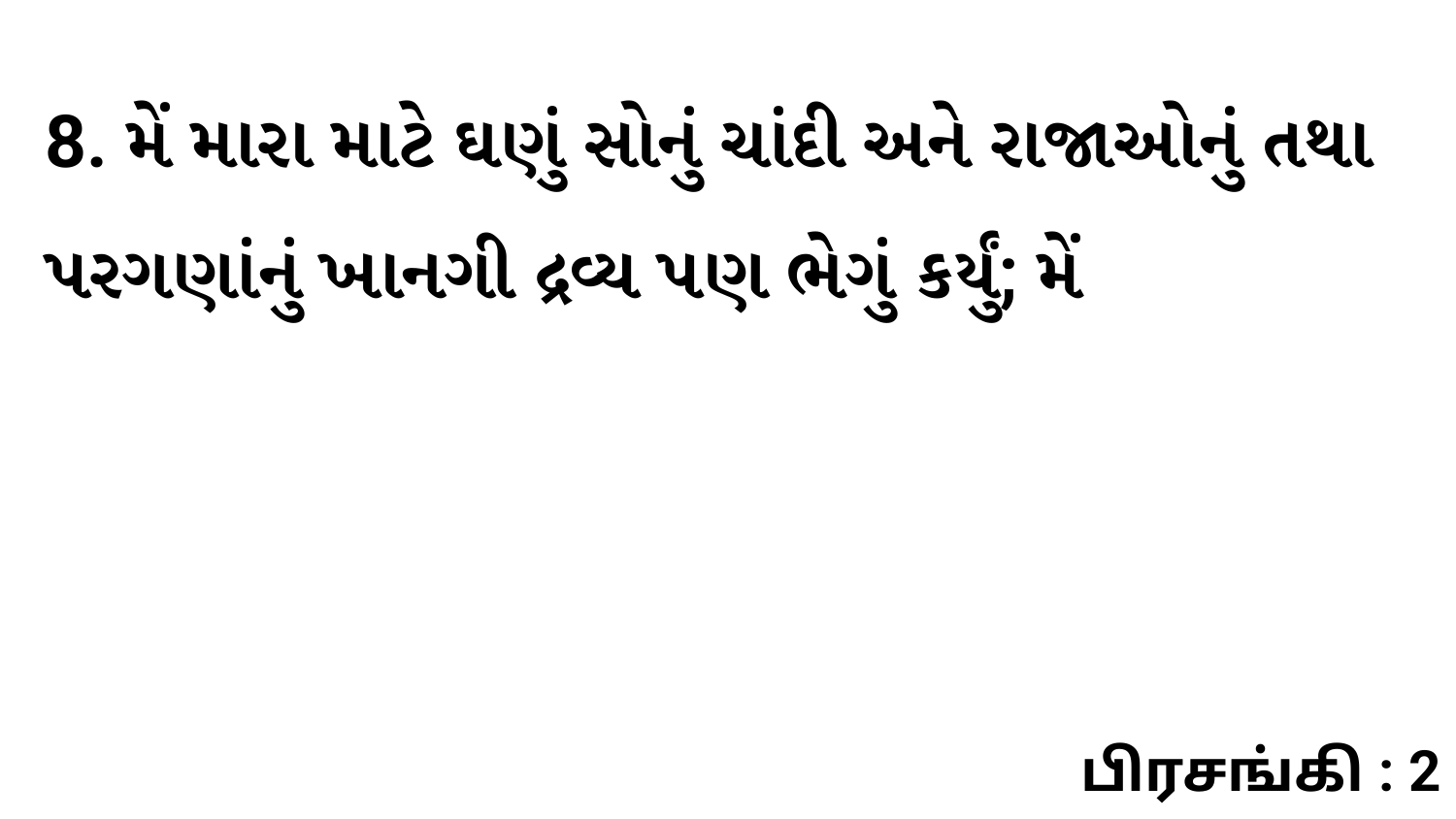

8. મેં મારા માટે ઘણું સોનું ચાંદી અને રાજાઓનું તથા પરગણાંનું ખાનગી દ્રવ્ય પણ ભેગું કર્યું; મેં
பிரசங்கி : 2